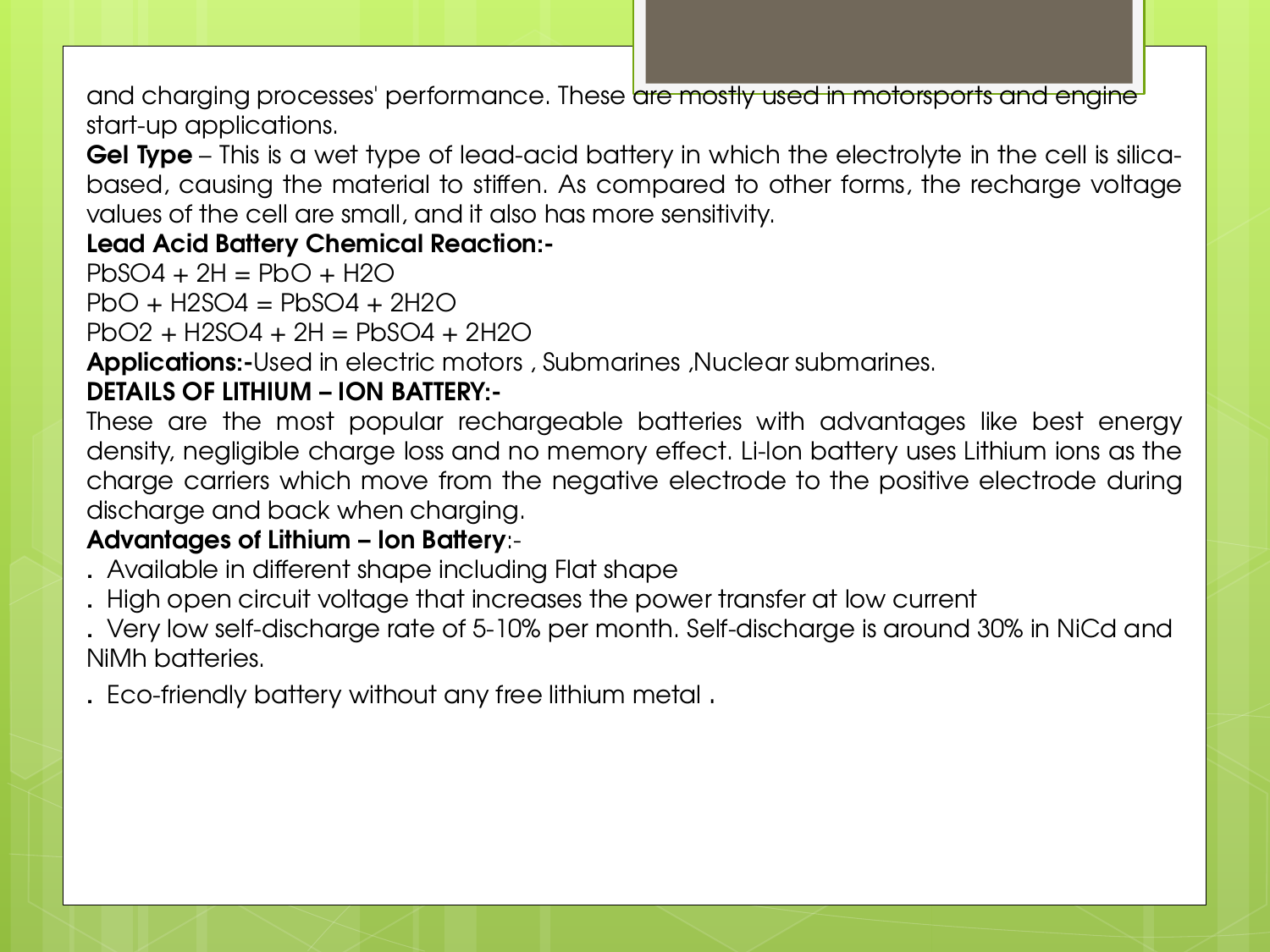

and charging processes' performance. These are mostly used in motorsports and engine start-up applications.
Gel Type – This is a wet type of lead-acid battery in which the electrolyte in the cell is silica-based, causing the material to stiffen. As compared to other forms, the recharge voltage values of the cell are small, and it also has more sensitivity.
Lead Acid Battery Chemical Reaction:-
PbSO4 + 2H = PbO + H2O
PbO + H2SO4 = PbSO4 + 2H2O
PbO2 + H2SO4 + 2H = PbSO4 + 2H2O
Applications:-Used in electric motors , Submarines ,Nuclear submarines.
DETAILS OF LITHIUM – ION BATTERY:-
These are the most popular rechargeable batteries with advantages like best energy density, negligible charge loss and no memory effect. Li-Ion battery uses Lithium ions as the charge carriers which move from the negative electrode to the positive electrode during discharge and back when charging.
Advantages of Lithium – Ion Battery:-
.  Available in different shape including Flat shape
.  High open circuit voltage that increases the power transfer at low current
.  Very low self-discharge rate of 5-10% per month. Self-discharge is around 30% in NiCd and NiMh batteries.
.  Eco-friendly battery without any free lithium metal .